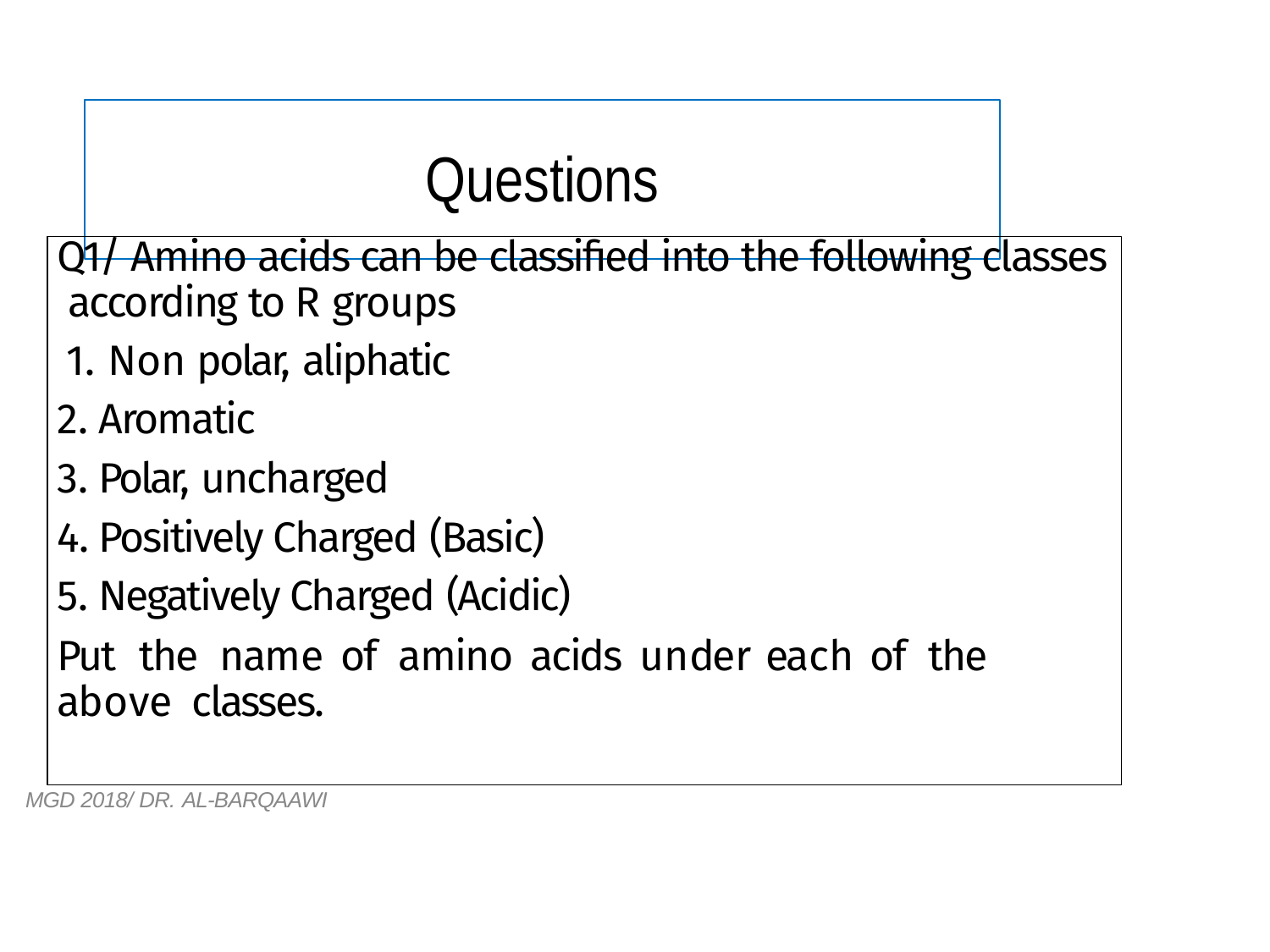

# Questions
Q1/ Amino acids can be classified into the following classes  according to R groups
Non polar, aliphatic
Aromatic
Polar, uncharged
Positively Charged (Basic)
Negatively Charged (Acidic)
Put	the	name	of	amino	acids	under	each	of	the	above  classes.

19
MGD 2018/ DR. AL-BARQAAWI